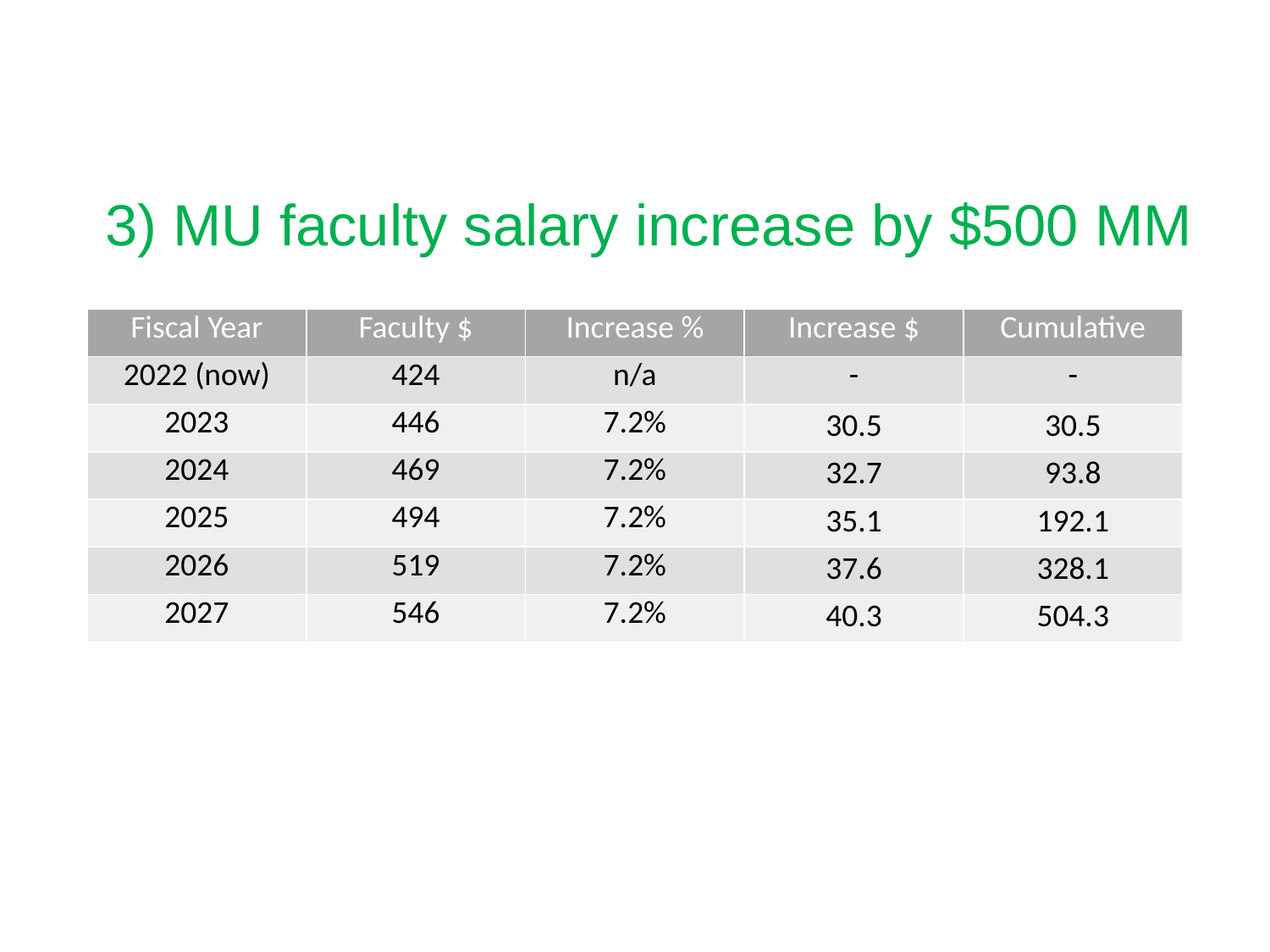

# 3) MU faculty salary increase by $500 MM
| Fiscal Year | Faculty $ | Increase % | Increase $ | Cumulative |
| --- | --- | --- | --- | --- |
| 2022 (now) | 424 | n/a | - | - |
| 2023 | 446 | 7.2% | 30.5 | 30.5 |
| 2024 | 469 | 7.2% | 32.7 | 93.8 |
| 2025 | 494 | 7.2% | 35.1 | 192.1 |
| 2026 | 519 | 7.2% | 37.6 | 328.1 |
| 2027 | 546 | 7.2% | 40.3 | 504.3 |